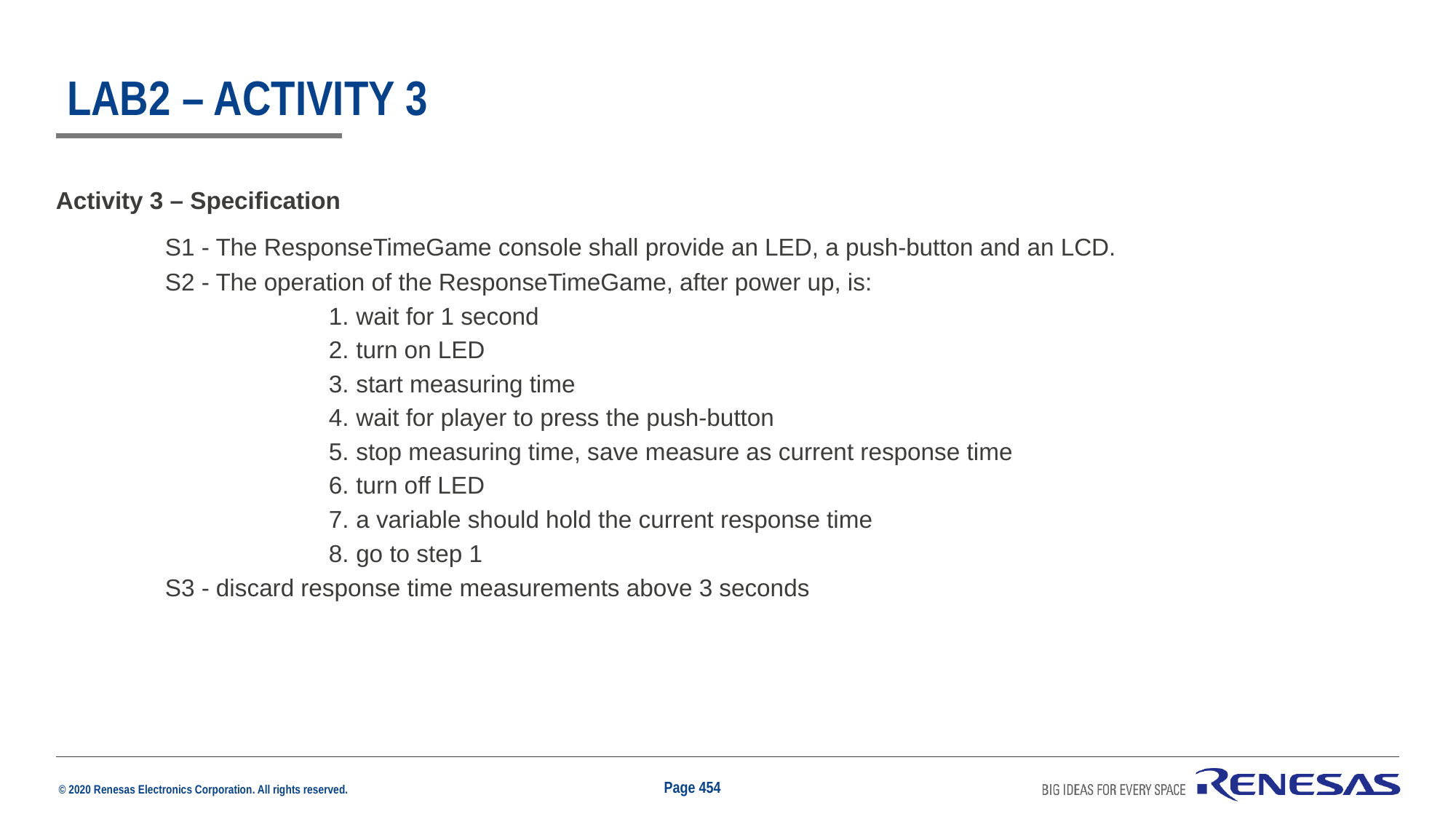

# Lab2 – Activity 3
Activity 3 – Specification
	S1 - The ResponseTimeGame console shall provide an LED, a push-button and an LCD.
	S2 - The operation of the ResponseTimeGame, after power up, is:
wait for 1 second
turn on LED
start measuring time
wait for player to press the push-button
stop measuring time, save measure as current response time
turn off LED
a variable should hold the current response time
go to step 1
	S3 - discard response time measurements above 3 seconds